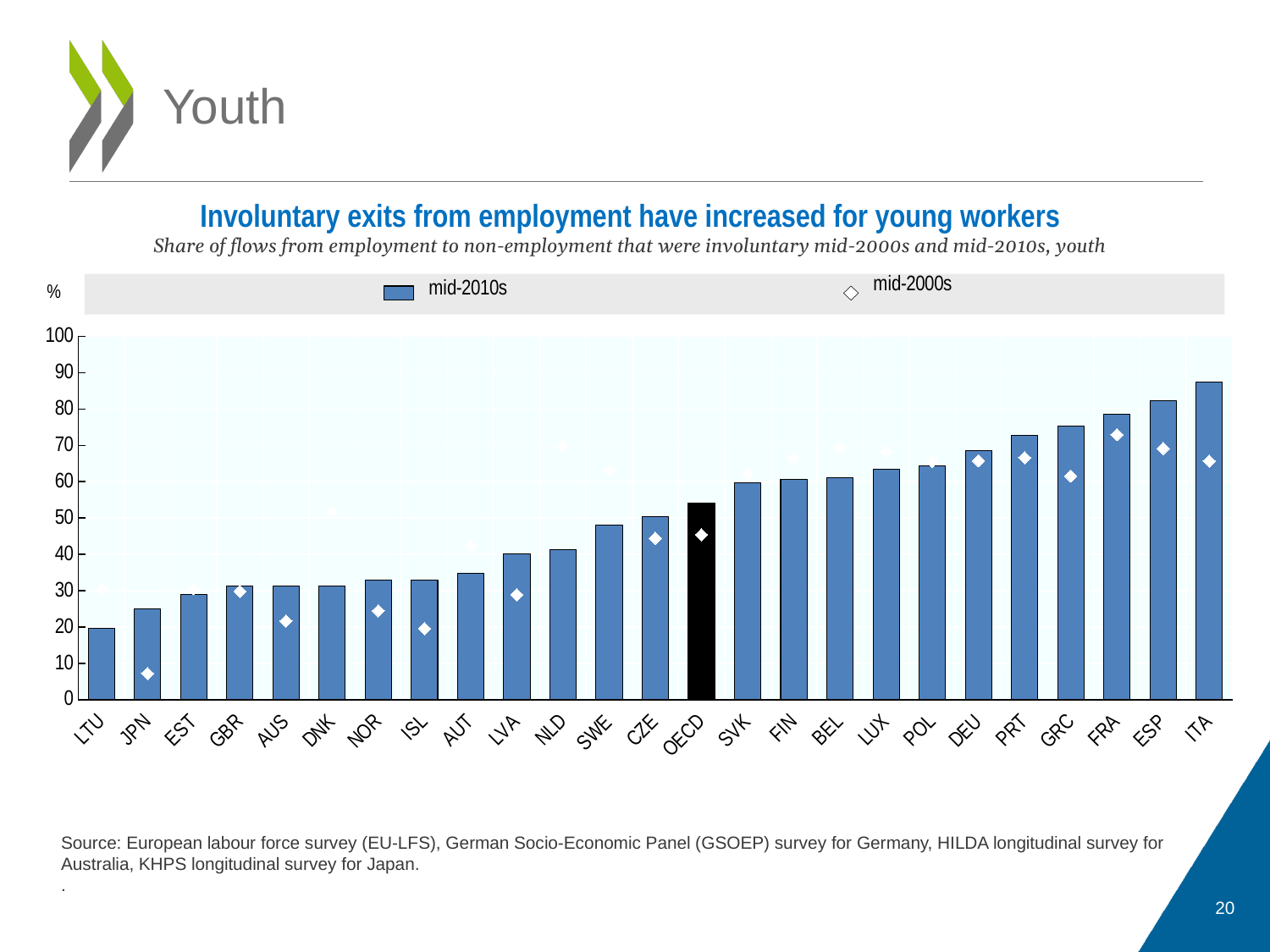

# Youth
Involuntary exits from employment have increased for young workers
Share of flows from employment to non-employment that were involuntary mid-2000s and mid-2010s, youth

### Chart

| Category | mid-2010s | mid-2000s |
|---|---|---|
| LTU | 19.5485965763909 | 30.355430321138037 |
| JPN | 25.000000374391686 | 7.207437926174869 |
| EST | 29.037030418002836 | 30.526329141874896 |
| GBR | 31.187412830107657 | 29.80208231131098 |
| AUS | 31.207243633374965 | 21.644477613642348 |
| DNK | 31.298765897155583 | 51.72184886439558 |
| NOR | 32.916029672713755 | 24.464806626513607 |
| ISL | 32.92925182455834 | 19.58139956417452 |
| AUT | 34.68931610517988 | 42.240594131430385 |
| LVA | 40.181746364456615 | 28.879070786249088 |
| NLD | 41.315322568044046 | 69.91439395658864 |
| SWE | 48.08922197528628 | 63.079353888293795 |
| CZE | 50.351492556042786 | 44.424556484097586 |
| OECD | 54.198886478820796 | 45.40934144024257 |
| SVK | 59.70084972228437 | 62.078988501090436 |
| FIN | 60.62506169026315 | 66.44275348071415 |
| BEL | 61.05423577261661 | 69.25266045277117 |
| LUX | 63.446411814780355 | 68.13903561590521 |
| POL | 64.43970496563243 | 65.52753452678213 |
| DEU | 68.47876104075725 | 65.77749240997942 |
| PRT | 72.71106240559125 | 66.61493472039103 |
| GRC | 75.28086329295596 | 61.56576927571486 |
| FRA | 78.67185259038996 | 72.94759898034762 |
| ESP | 82.28491084020182 | 69.13260363937836 |
| ITA | 87.44921313873823 | 65.64546978989605 |
Source: European labour force survey (EU-LFS), German Socio-Economic Panel (GSOEP) survey for Germany, HILDA longitudinal survey for Australia, KHPS longitudinal survey for Japan.
.
20